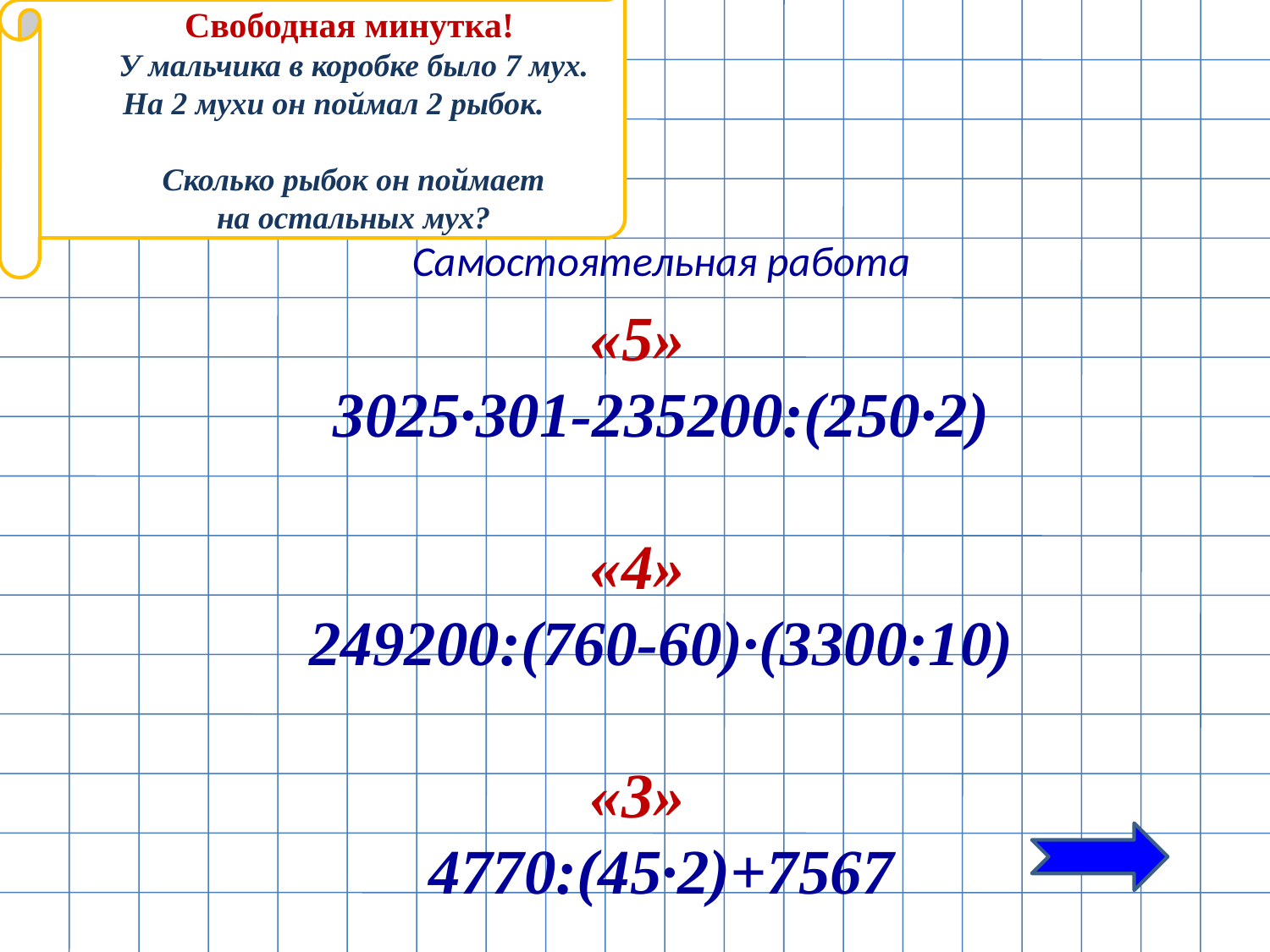

Свободная минутка!
У мальчика в коробке было 7 мух.
 На 2 мухи он поймал 2 рыбок.
 Сколько рыбок он поймает
на остальных мух?
#
Самостоятельная работа
 «5»
3025∙301-235200:(250∙2)

«4»
249200:(760-60)∙(3300:10)

«3»
4770:(45∙2)+7567